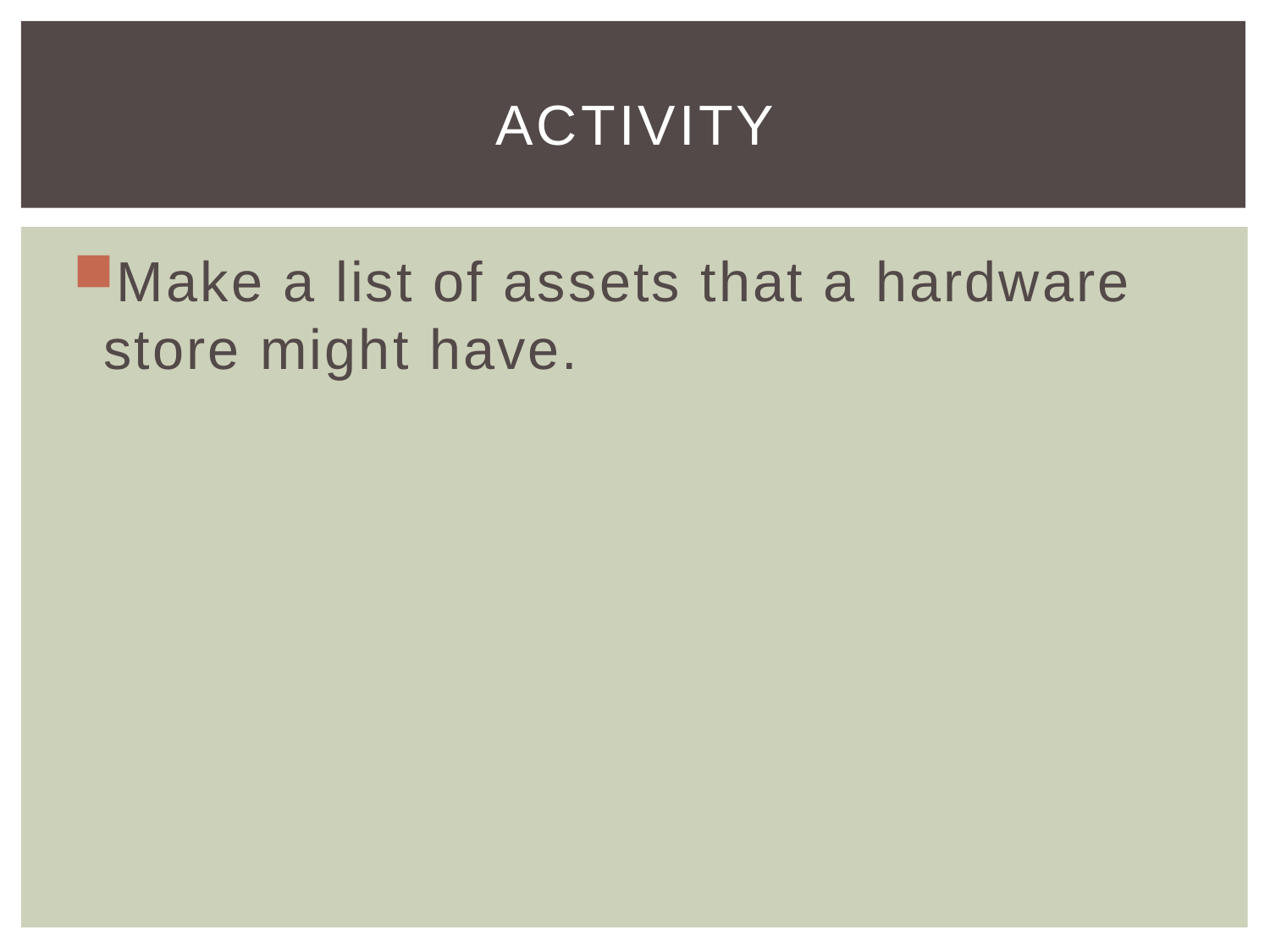

# Activity
Make a list of assets that a hardware store might have.